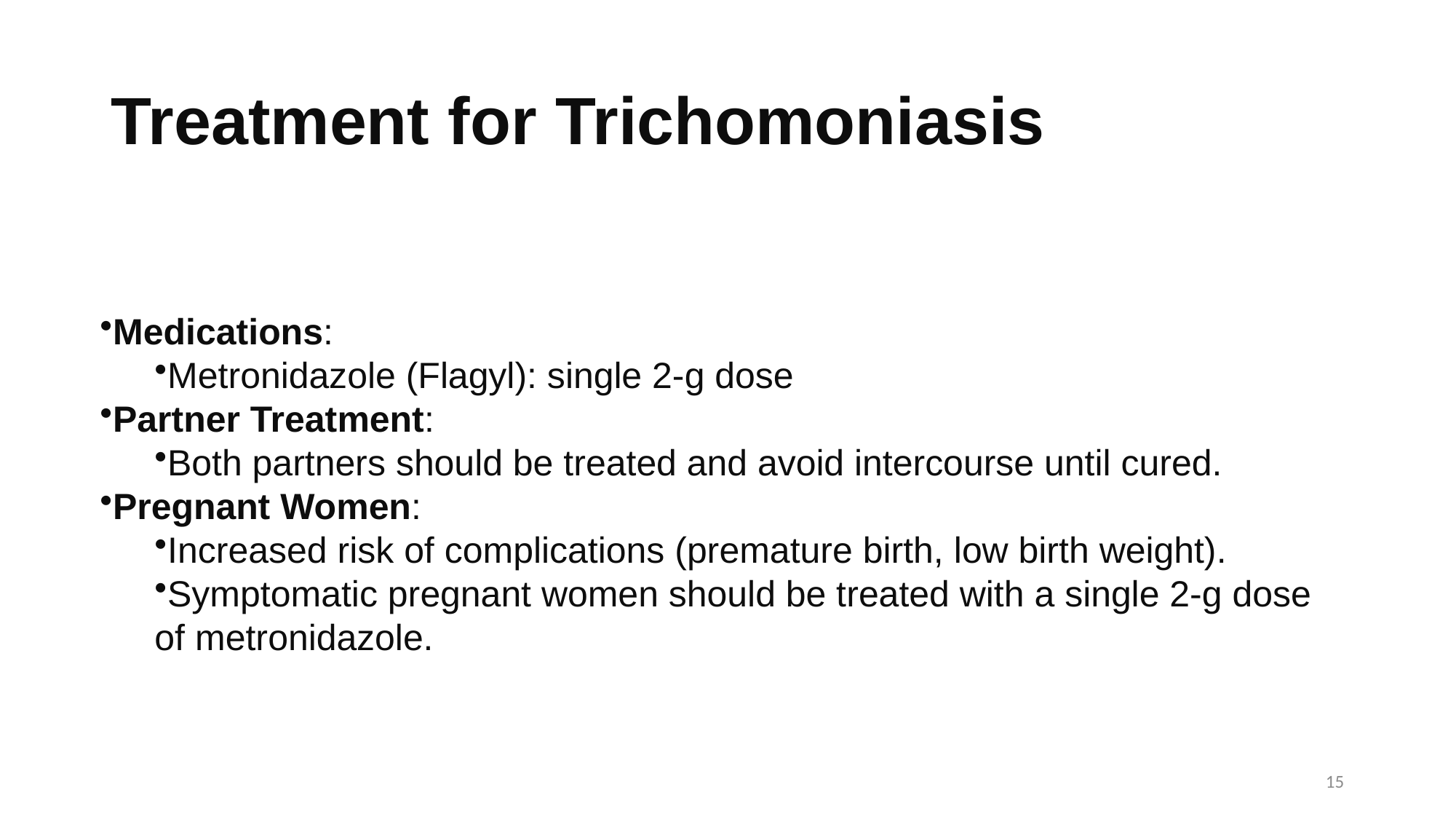

# Treatment for Trichomoniasis

Medications:
Metronidazole (Flagyl): single 2-g dose
Partner Treatment:
Both partners should be treated and avoid intercourse until cured.
Pregnant Women:
Increased risk of complications (premature birth, low birth weight).
Symptomatic pregnant women should be treated with a single 2-g dose of metronidazole.

15